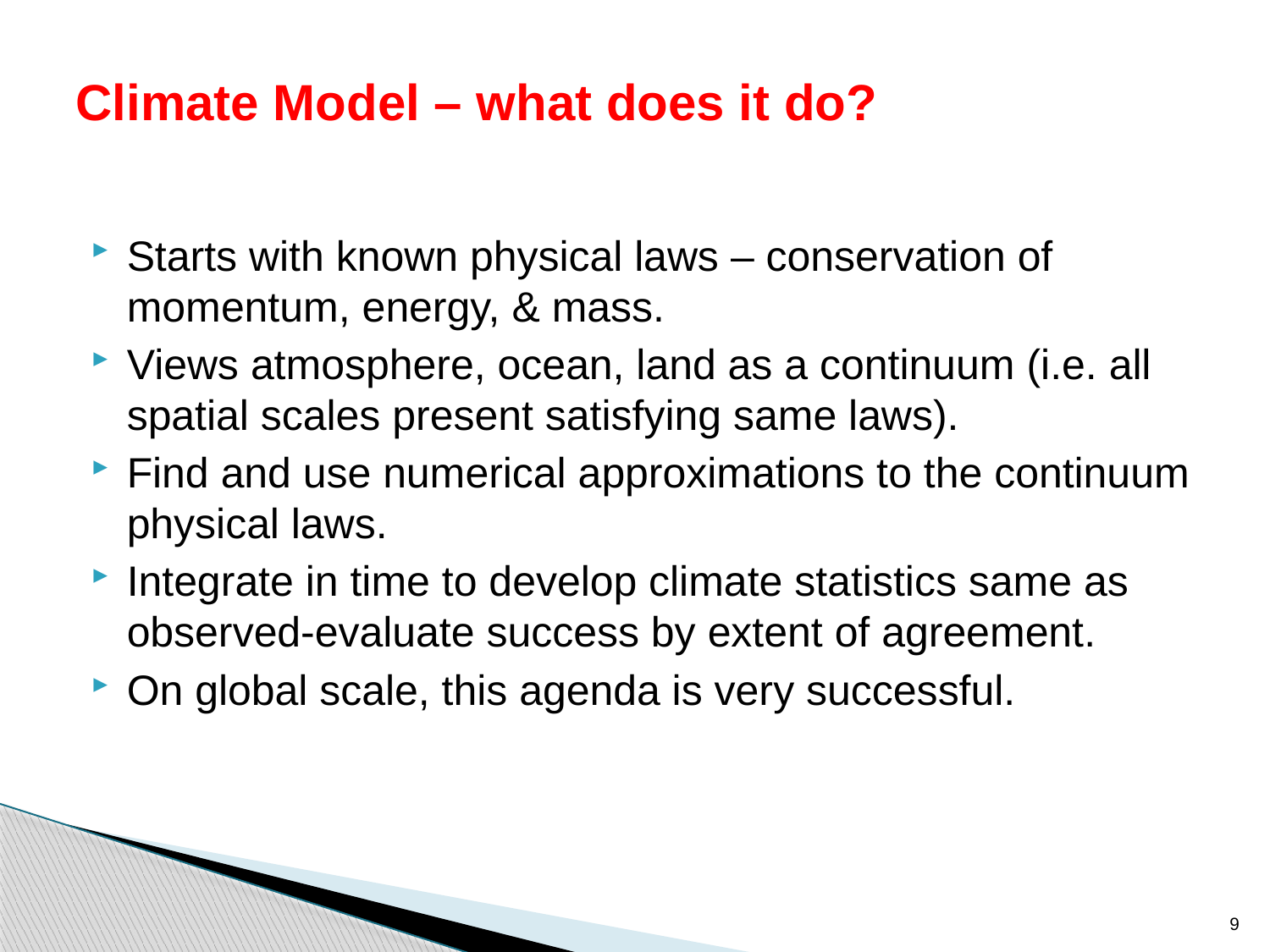

# Climate Model – what does it do?
Starts with known physical laws – conservation of momentum, energy, & mass.
Views atmosphere, ocean, land as a continuum (i.e. all spatial scales present satisfying same laws).
Find and use numerical approximations to the continuum physical laws.
Integrate in time to develop climate statistics same as observed-evaluate success by extent of agreement.
On global scale, this agenda is very successful.
9